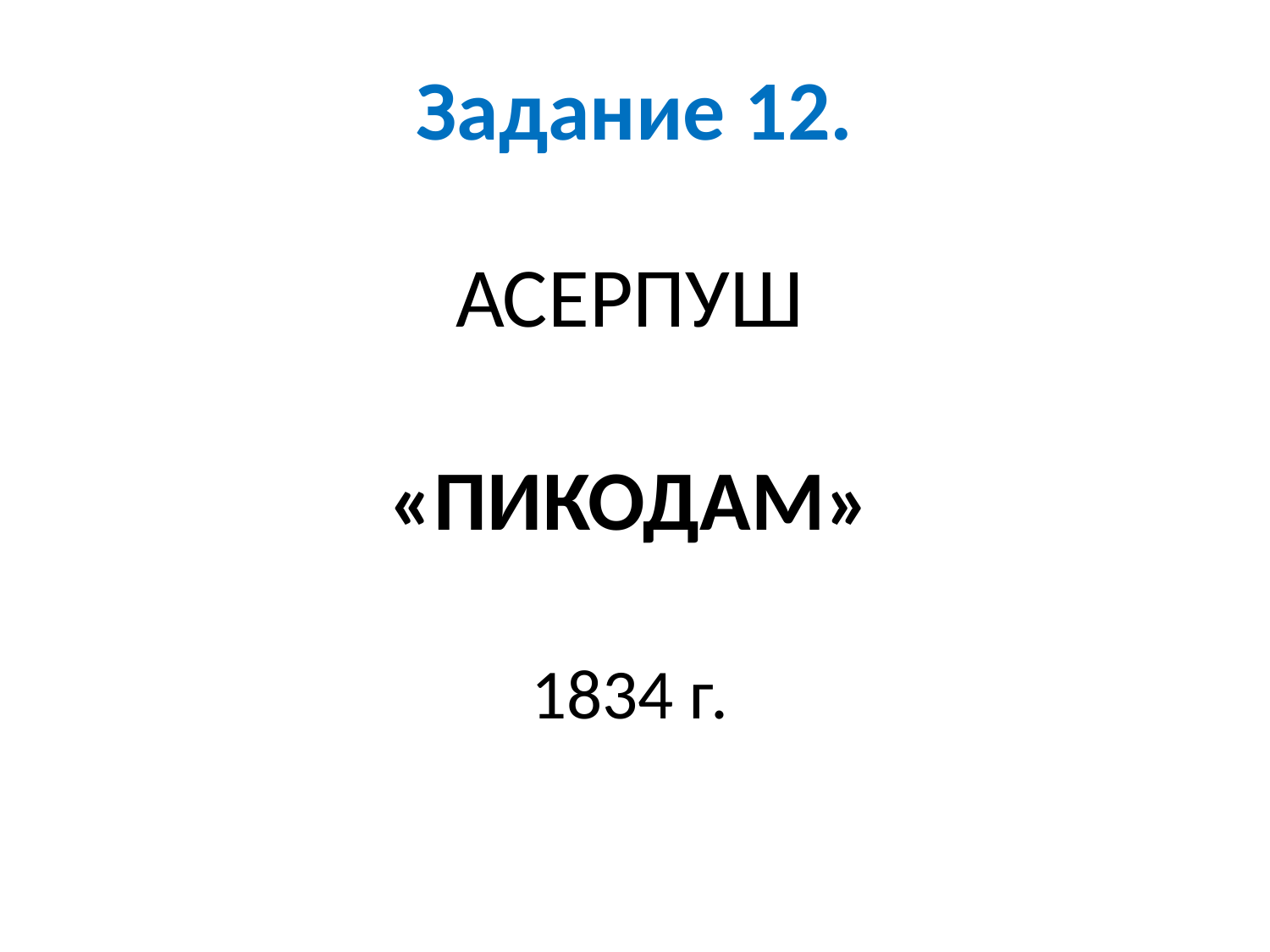

# Задание 12.
АСЕРПУШ

«ПИКОДАМ»

1834 г.